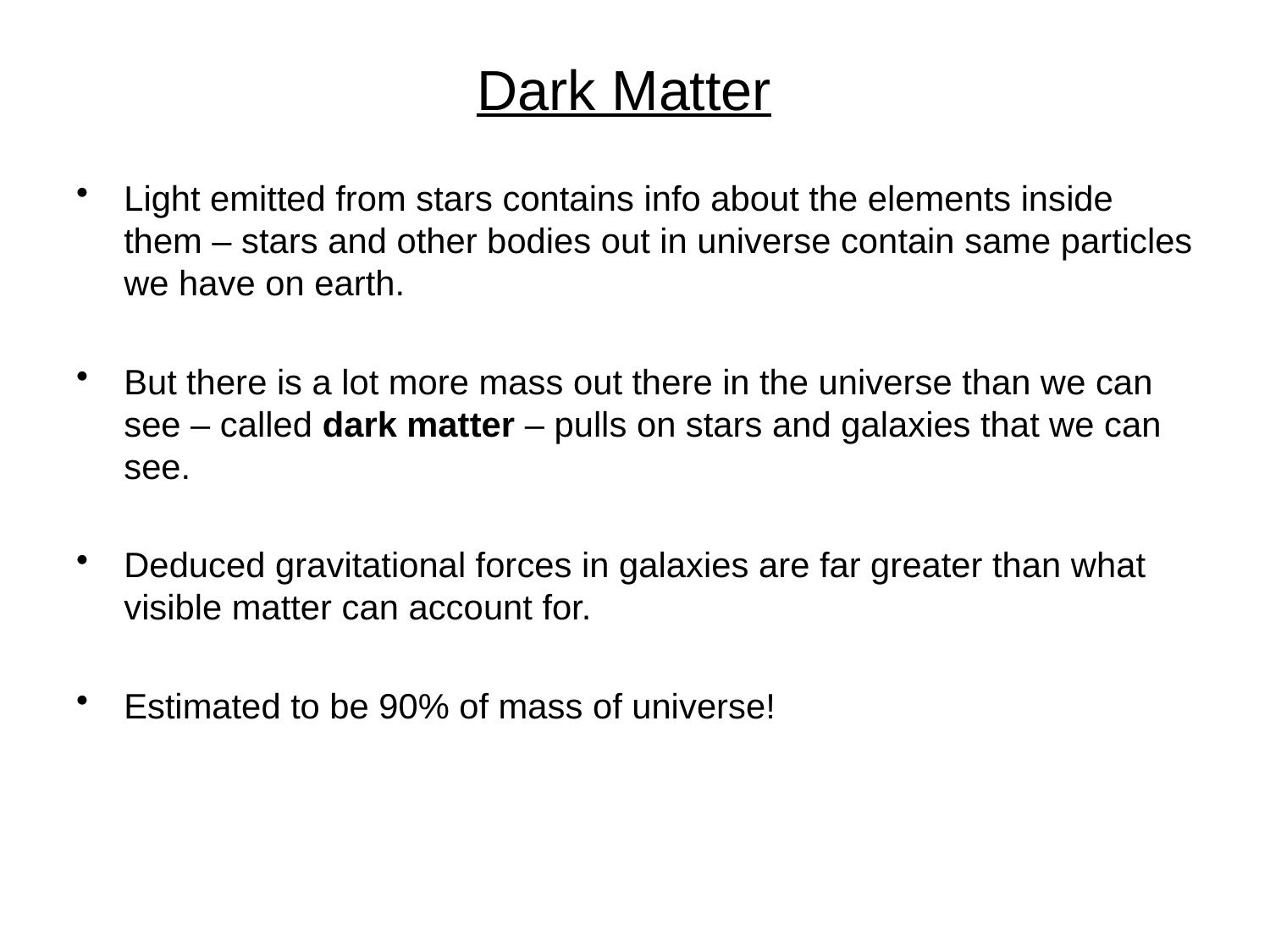

# Dark Matter
Light emitted from stars contains info about the elements inside them – stars and other bodies out in universe contain same particles we have on earth.

But there is a lot more mass out there in the universe than we can see – called dark matter – pulls on stars and galaxies that we can see.

Deduced gravitational forces in galaxies are far greater than what visible matter can account for.

Estimated to be 90% of mass of universe!